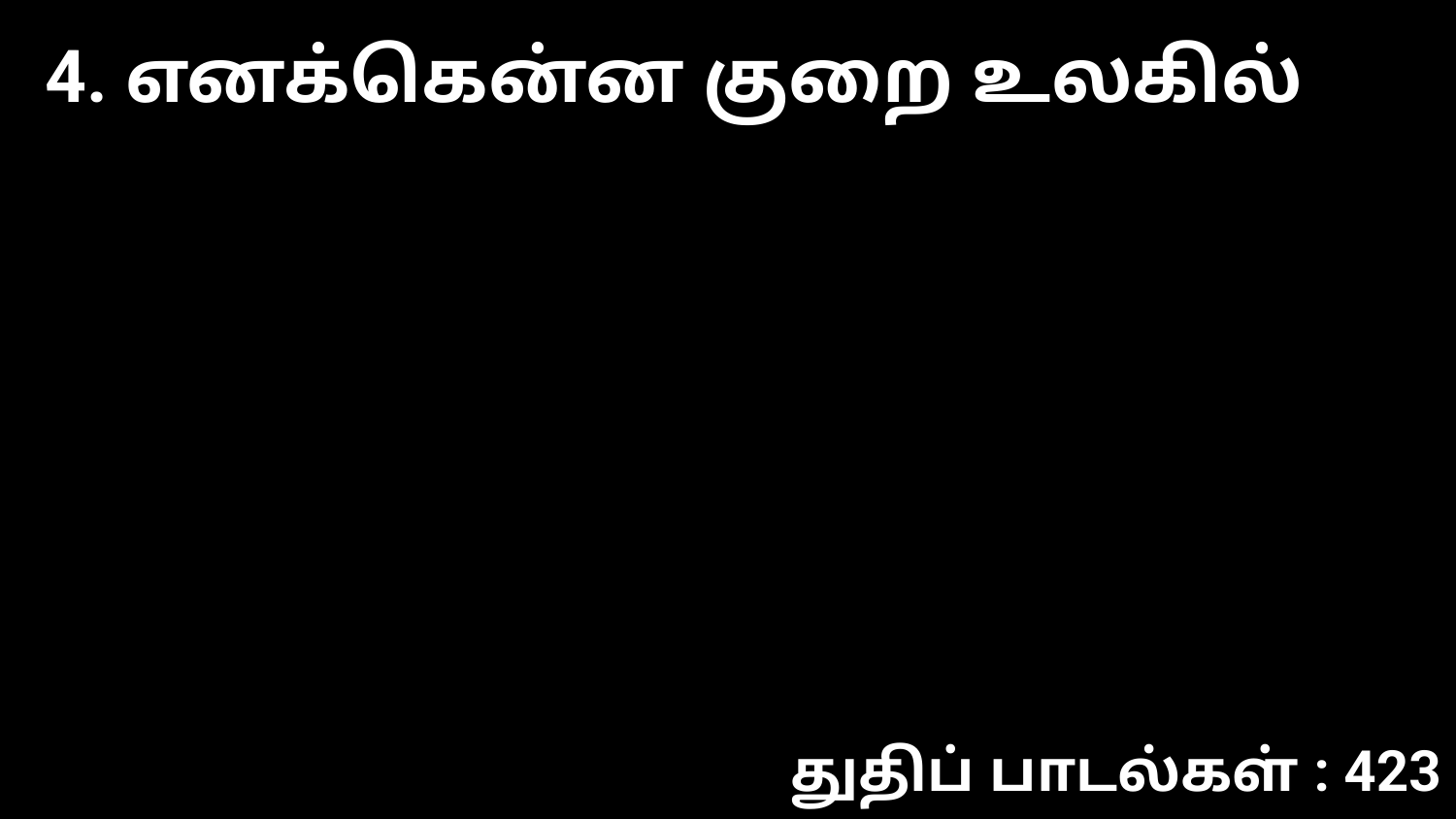

4. எனக்கென்ன குறை உலகில்
துதிப் பாடல்கள் : 423